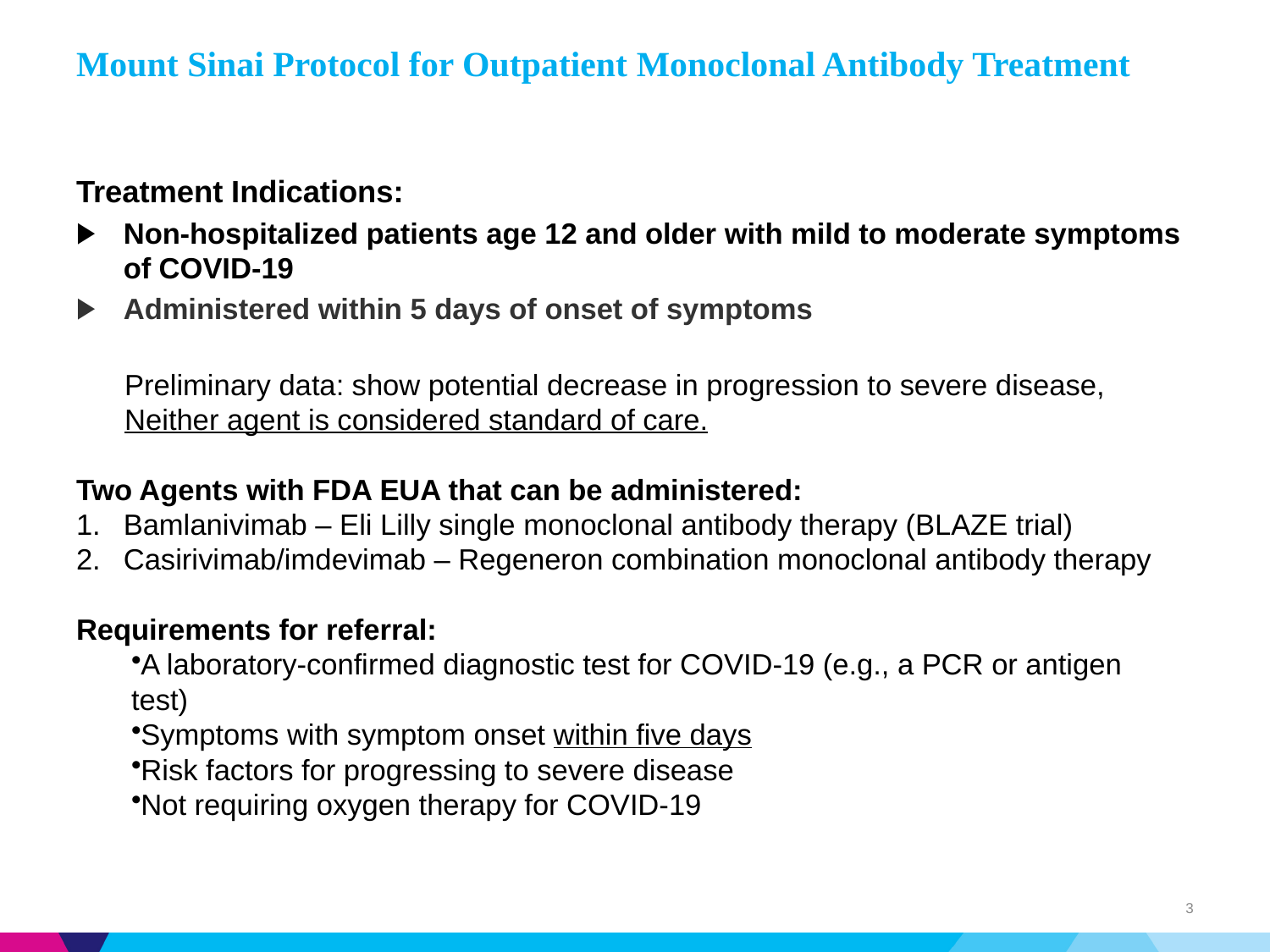

# Mount Sinai Protocol for Outpatient Monoclonal Antibody Treatment

Treatment Indications:
Non-hospitalized patients age 12 and older with mild to moderate symptoms of COVID-19
Administered within 5 days of onset of symptoms

      Preliminary data: show potential decrease in progression to severe disease,
      Neither agent is considered standard of care.

Two Agents with FDA EUA that can be administered:
Bamlanivimab – Eli Lilly single monoclonal antibody therapy (BLAZE trial)
Casirivimab/imdevimab – Regeneron combination monoclonal antibody therapy

Requirements for referral:
A laboratory-confirmed diagnostic test for COVID-19 (e.g., a PCR or antigen  test)
Symptoms with symptom onset within five days
Risk factors for progressing to severe disease
Not requiring oxygen therapy for COVID-19

3